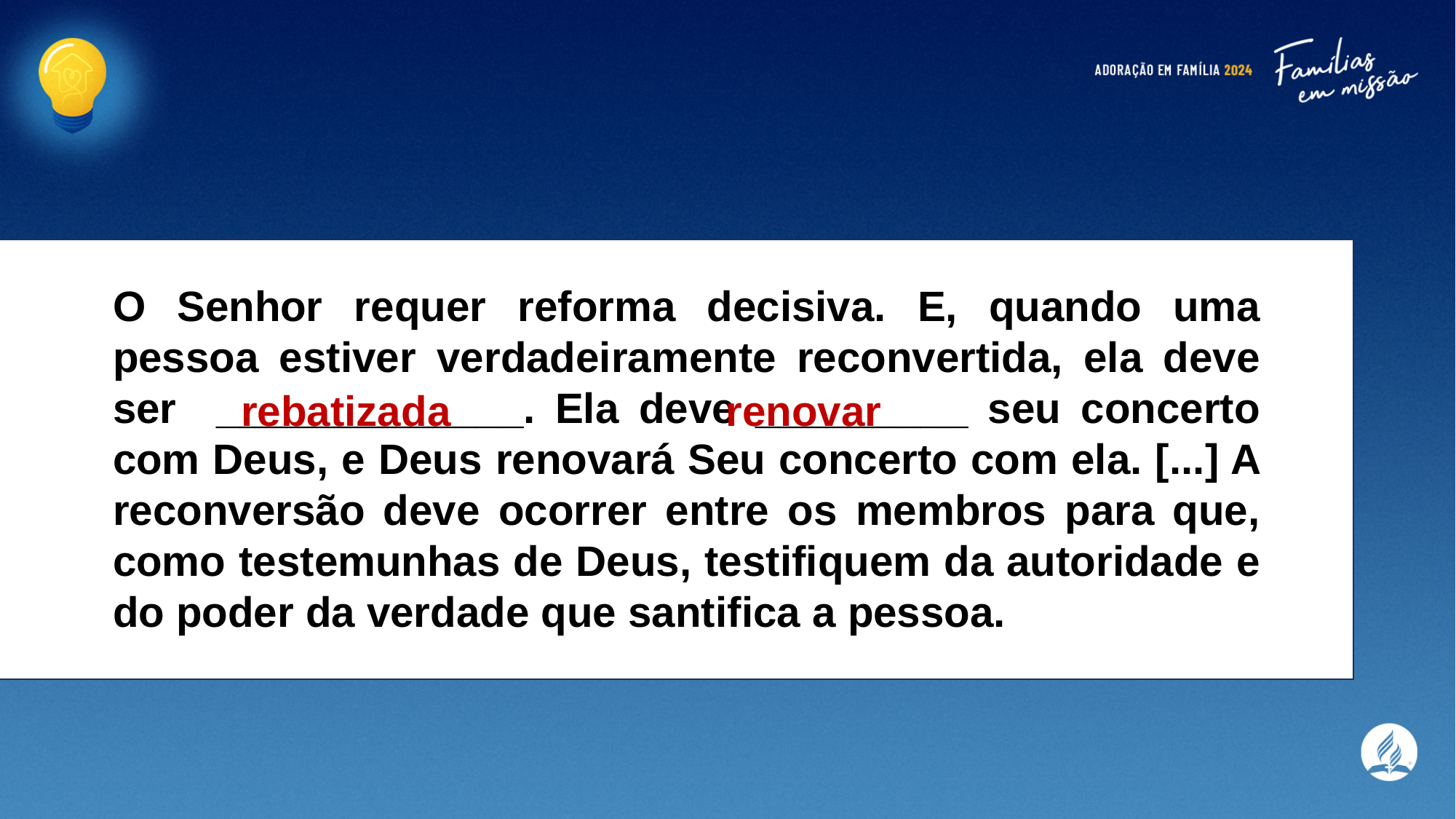

O Senhor requer reforma decisiva. E, quando uma pessoa estiver verdadeiramente reconvertida, ela deve ser  _____________. Ela deve _________ seu concerto com Deus, e Deus renovará Seu concerto com ela. [...] A reconversão deve ocorrer entre os membros para que, como testemunhas de Deus, testifiquem da autoridade e do poder da verdade que santifica a pessoa.
rebatizada
renovar